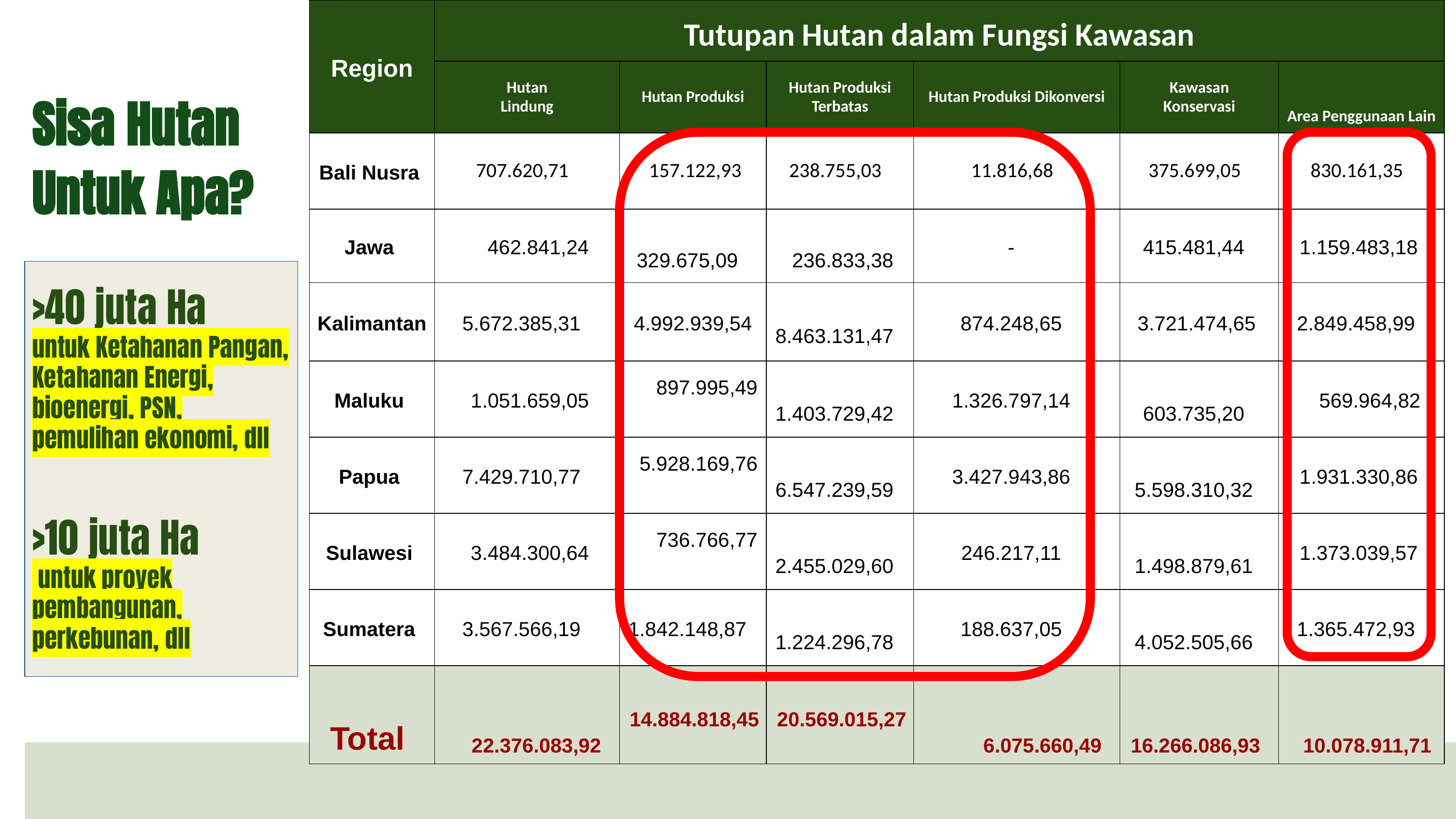

| Region | Tutupan Hutan dalam Fungsi Kawasan |  |  |  |  |  |
| --- | --- | --- | --- | --- | --- | --- |
|  | Hutan Lindung | Hutan Produksi | Hutan Produksi Terbatas | Hutan Produksi Dikonversi | Kawasan Konservasi | Area Penggunaan Lain |
| Bali Nusra | 707.620,71 | 157.122,93 | 238.755,03 | 11.816,68 | 375.699,05 | 830.161,35 |
| Jawa | 462.841,24 | 329.675,09 | 236.833,38 | - | 415.481,44 | 1.159.483,18 |
| Kalimantan | 5.672.385,31 | 4.992.939,54 | 8.463.131,47 | 874.248,65 | 3.721.474,65 | 2.849.458,99 |
| Maluku | 1.051.659,05 | 897.995,49 | 1.403.729,42 | 1.326.797,14 | 603.735,20 | 569.964,82 |
| Papua | 7.429.710,77 | 5.928.169,76 | 6.547.239,59 | 3.427.943,86 | 5.598.310,32 | 1.931.330,86 |
| Sulawesi | 3.484.300,64 | 736.766,77 | 2.455.029,60 | 246.217,11 | 1.498.879,61 | 1.373.039,57 |
| Sumatera | 3.567.566,19 | 1.842.148,87 | 1.224.296,78 | 188.637,05 | 4.052.505,66 | 1.365.472,93 |
| Total | 22.376.083,92 | 14.884.818,45 | 20.569.015,27 | 6.075.660,49 | 16.266.086,93 | 10.078.911,71 |
Sisa Hutan Untuk Apa?

>40 juta Ha
untuk Ketahanan Pangan, Ketahanan Energi, bioenergi, PSN, pemulihan ekonomi, dll

>10 juta Ha
 untuk proyek pembangunan, perkebunan, dll